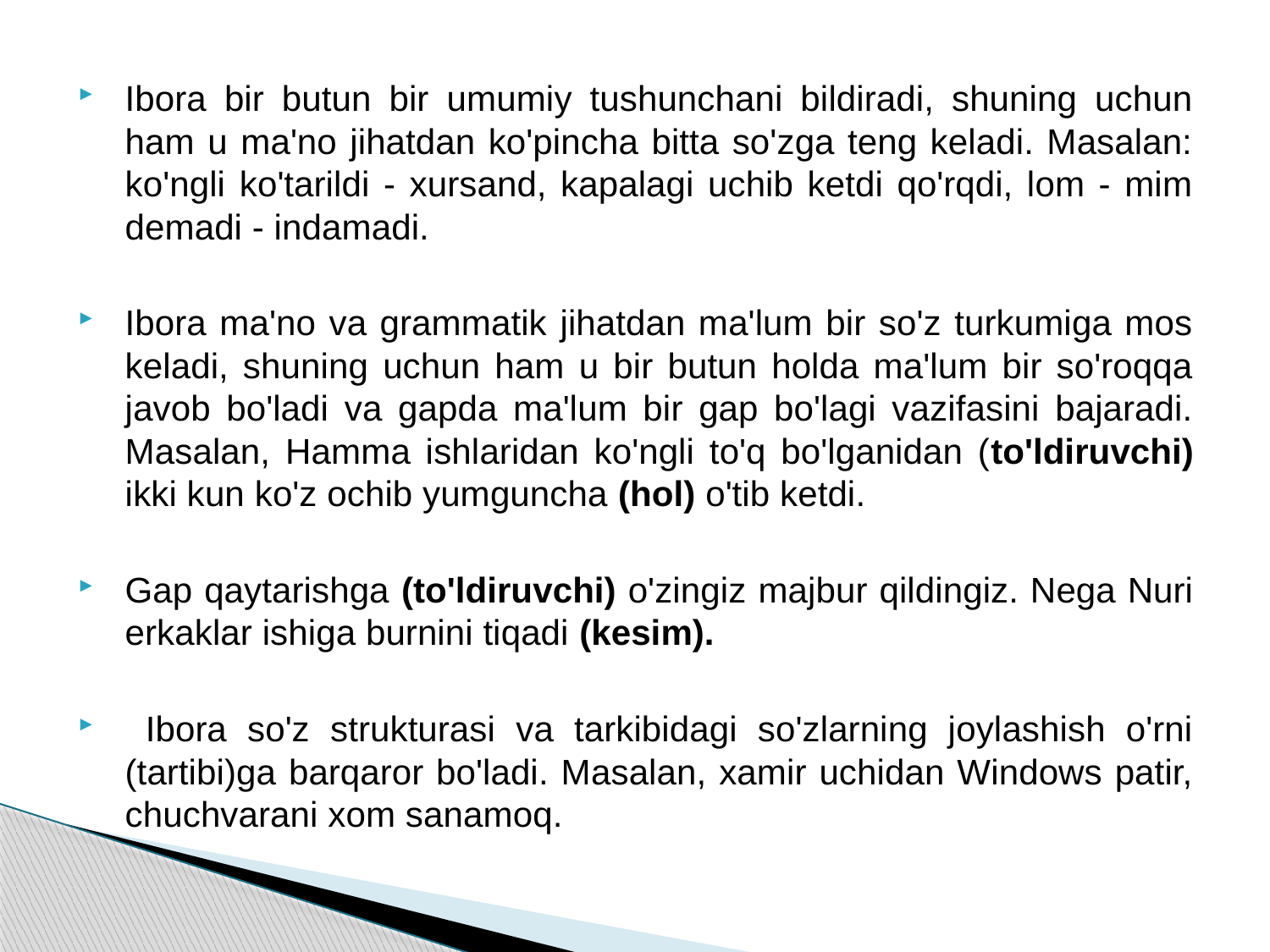

Ibora bir butun bir umumiy tushunchani bildiradi, shuning uchun ham u ma'no jihatdan ko'pincha bitta so'zga teng keladi. Masalan: ko'ngli ko'tarildi - xursand, kapalagi uchib ketdi qo'rqdi, lom - mim demadi - indamadi.

Ibora ma'no va grammatik jihatdan ma'lum bir so'z turkumiga mos keladi, shuning uchun ham u bir butun holda ma'lum bir so'roqqa javob bo'ladi va gapda ma'lum bir gap bo'lagi vazifasini bajaradi. Masalan, Hamma ishlaridan ko'ngli to'q bo'lganidan (to'ldiruvchi) ikki kun ko'z ochib yumguncha (hol) o'tib ketdi.

Gap qaytarishga (to'ldiruvchi) o'zingiz majbur qildingiz. Nega Nuri erkaklar ishiga burnini tiqadi (kesim).

 Ibora so'z strukturasi va tarkibidagi so'zlarning joylashish o'rni (tartibi)ga barqaror bo'ladi. Masalan, xamir uchidan Windows patir, chuchvarani xom sanamoq.